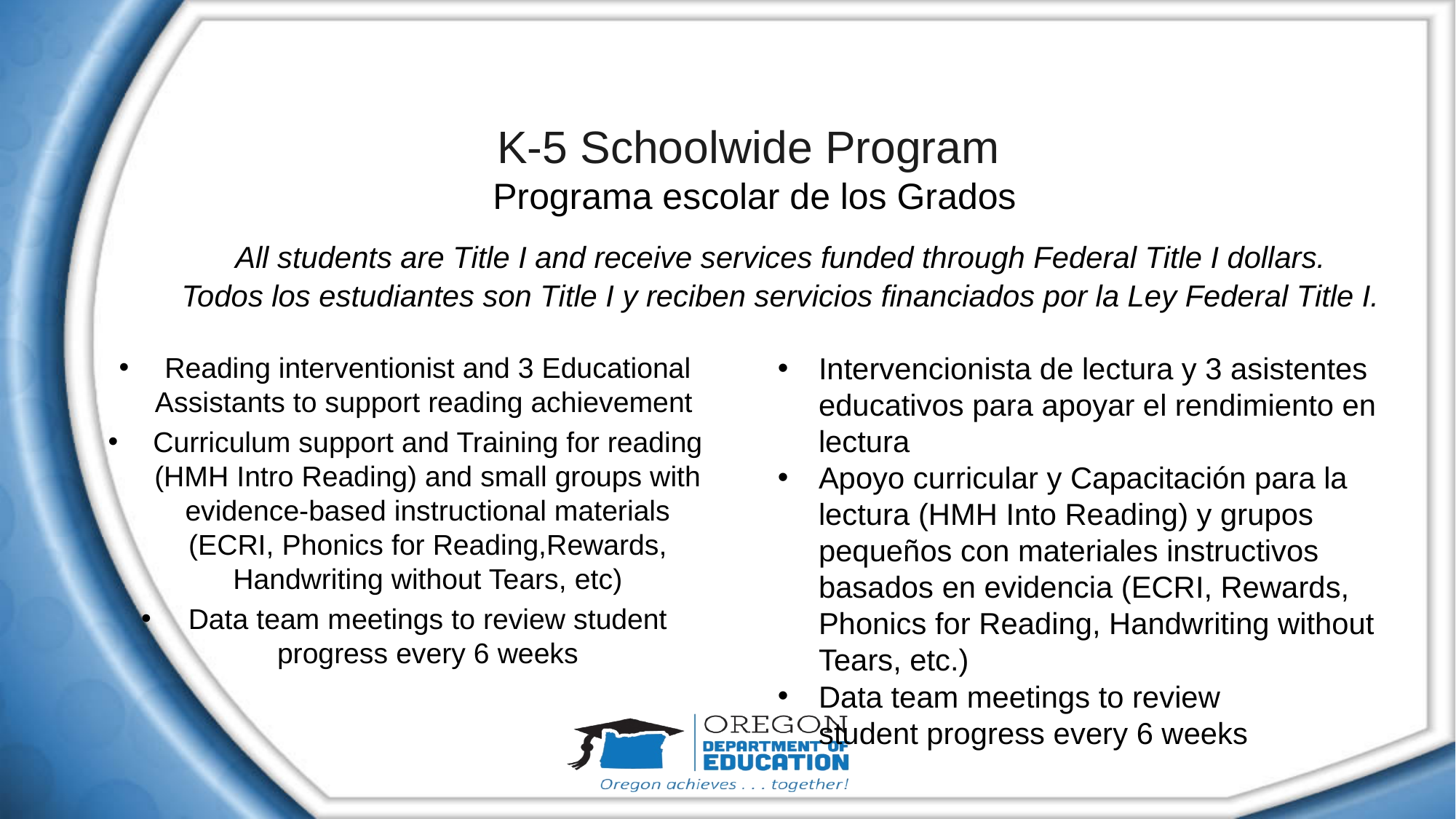

# K-5 Schoolwide Program Programa escolar de los Grados
All students are Title I and receive services funded through Federal Title I dollars.
Todos los estudiantes son Title I y reciben servicios financiados por la Ley Federal Title I.

Intervencionista de lectura y 3 asistentes educativos para apoyar el rendimiento en lectura
Apoyo curricular y Capacitación para la lectura (HMH Into Reading) y grupos pequeños con materiales instructivos basados ​​en evidencia (ECRI, Rewards, Phonics for Reading, Handwriting without Tears, etc.)
Data team meetings to review student progress every 6 weeks
Reading interventionist and 3 Educational Assistants to support reading achievement
Curriculum support and Training for reading (HMH Intro Reading) and small groups with evidence-based instructional materials (ECRI, Phonics for Reading,Rewards, Handwriting without Tears, etc)
Data team meetings to review student progress every 6 weeks